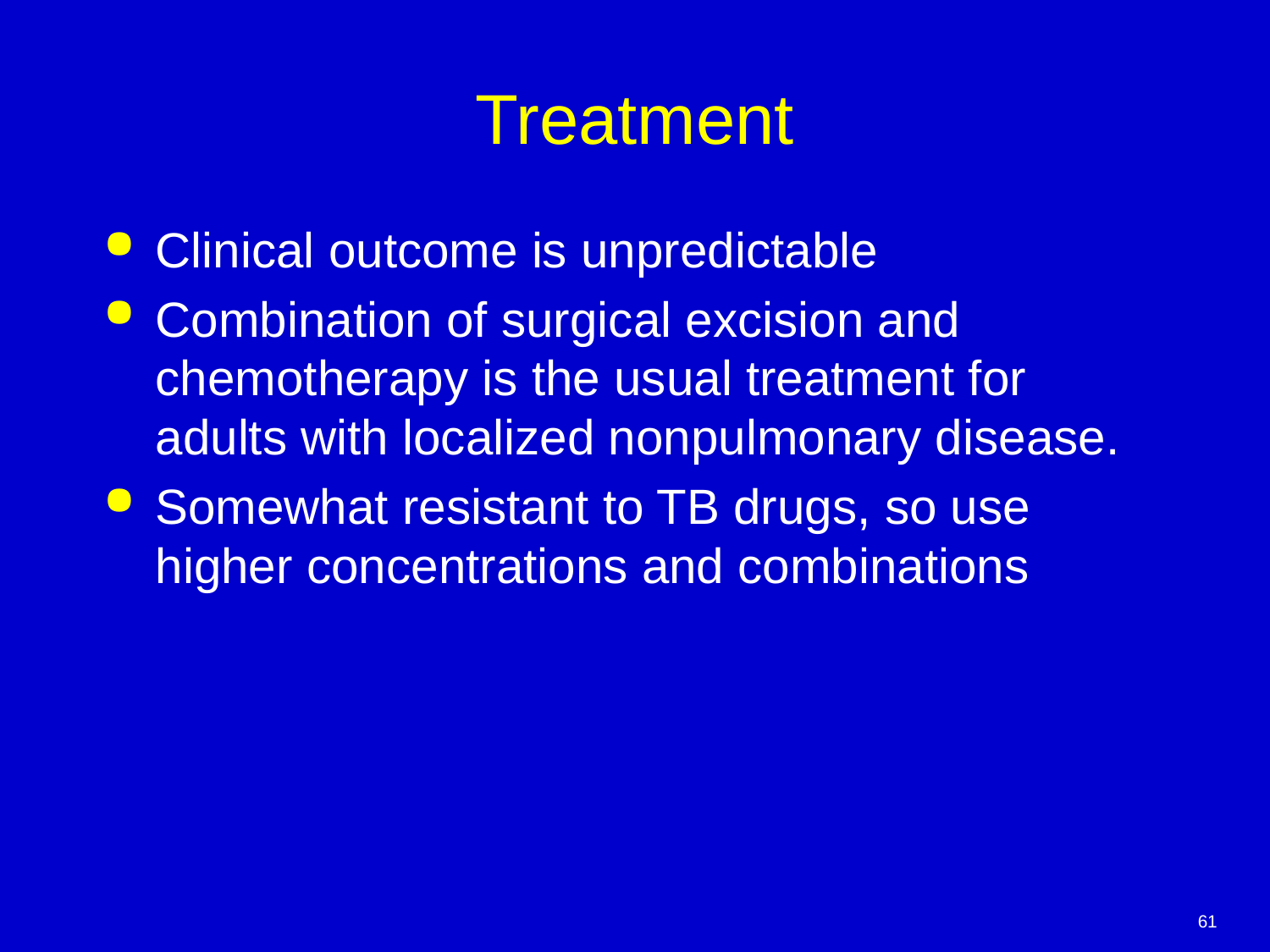

# Treatment
Clinical outcome is unpredictable
Combination of surgical excision and chemotherapy is the usual treatment for adults with localized nonpulmonary disease.
Somewhat resistant to TB drugs, so use higher concentrations and combinations